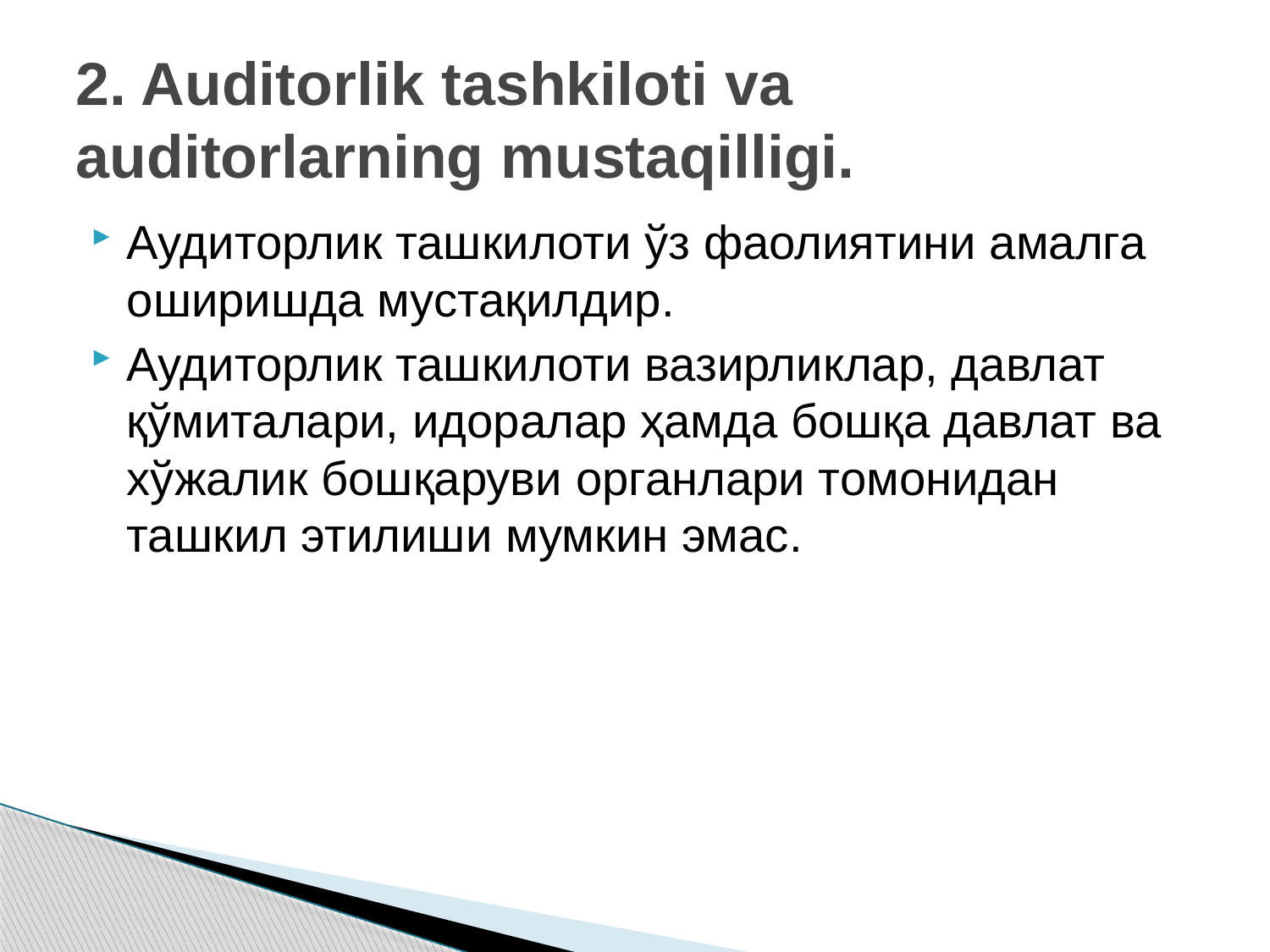

# 2. Auditorlik tashkiloti va auditorlarning mustaqilligi.
Аудиторлик ташкилоти ўз фаолиятини амалга оширишда мустақилдир.
Аудиторлик ташкилоти вазирликлар, давлат қўмиталари, идоралар ҳамда бошқа давлат ва хўжалик бошқаруви органлари томонидан ташкил этилиши мумкин эмас.